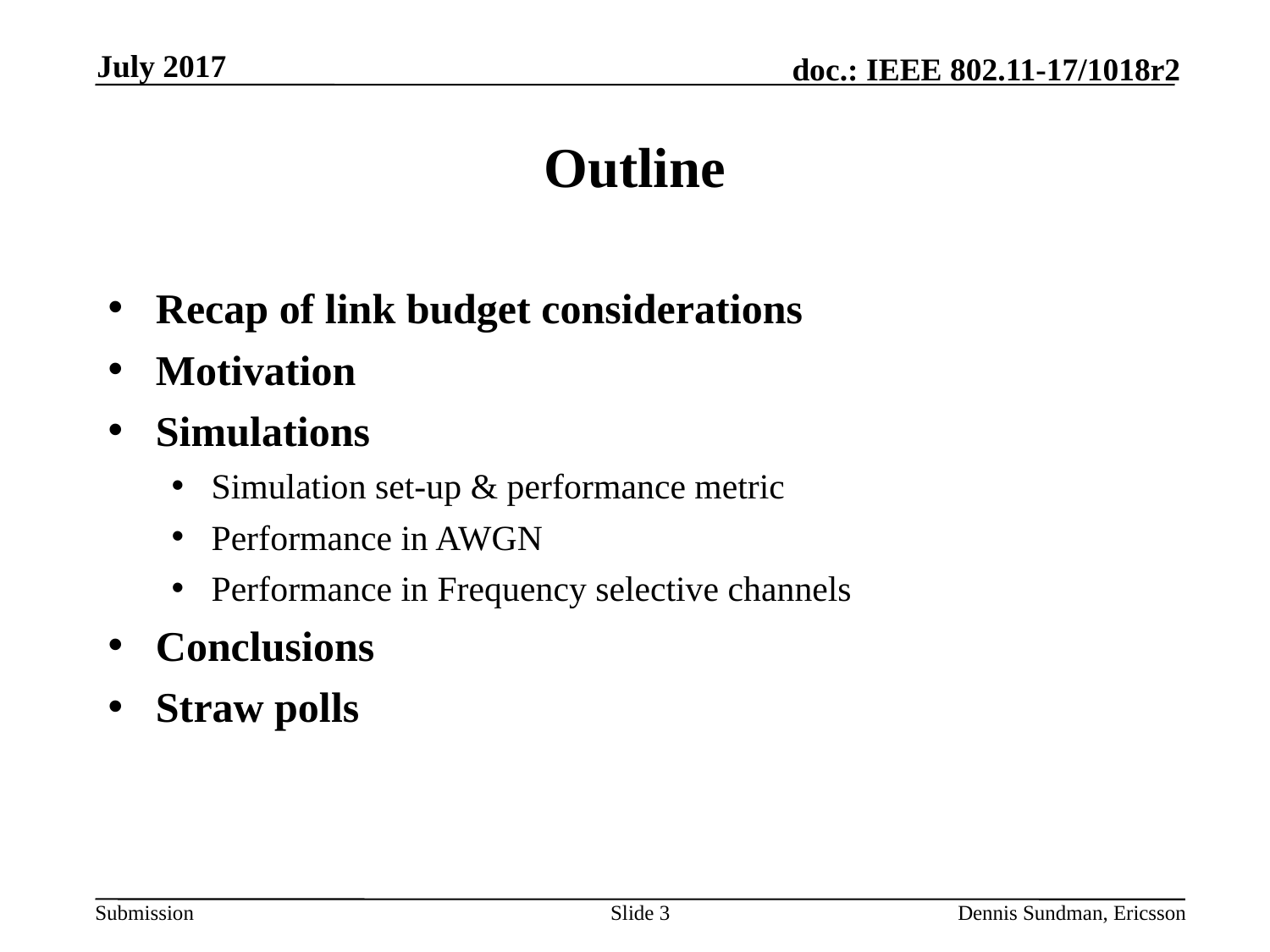

July 2017
# Outline
Recap of link budget considerations
Motivation
Simulations
Simulation set-up & performance metric
Performance in AWGN
Performance in Frequency selective channels
Conclusions
Straw polls

Slide 3
Dennis Sundman, Ericsson